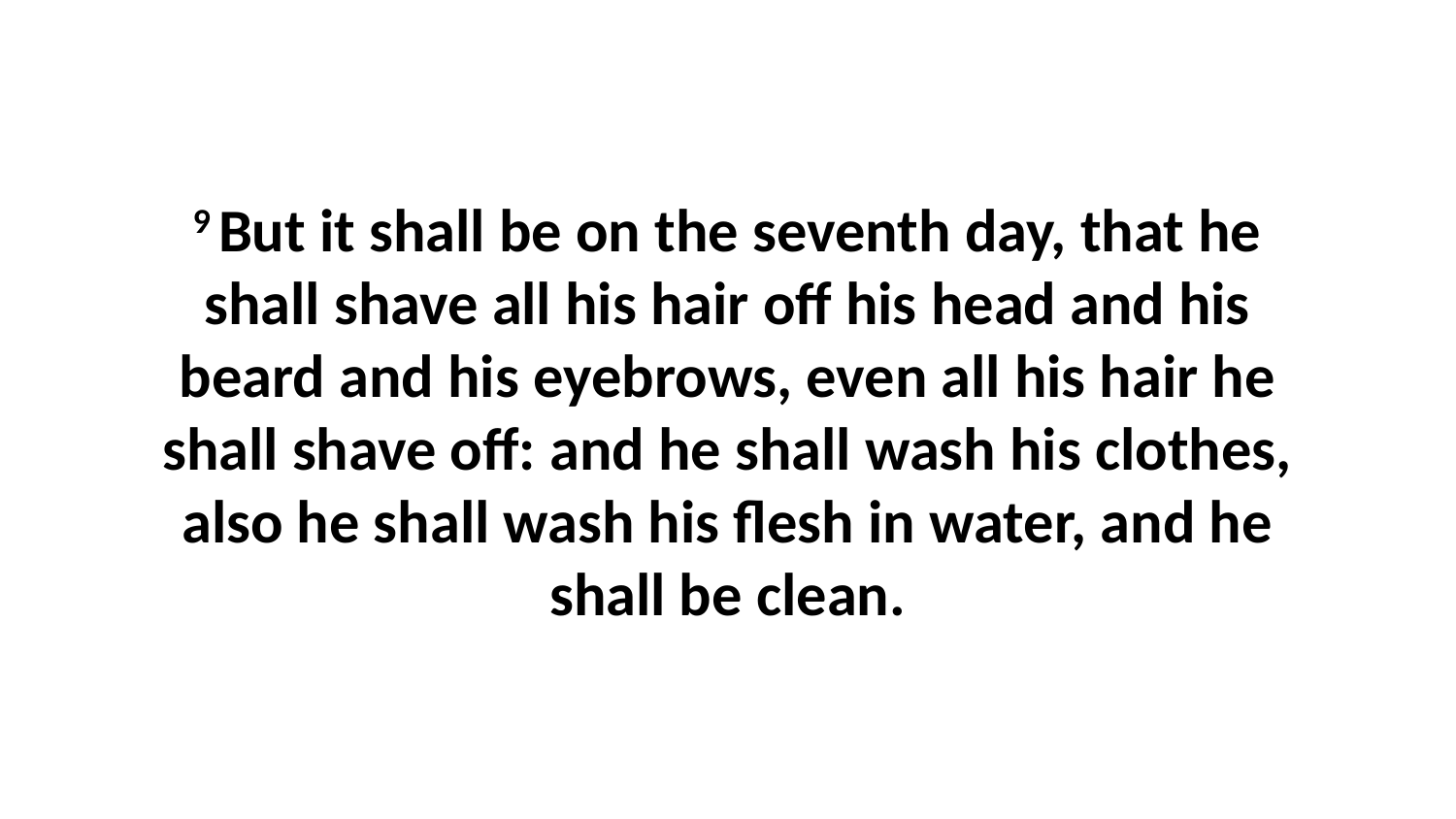

9 But it shall be on the seventh day, that he shall shave all his hair off his head and his beard and his eyebrows, even all his hair he shall shave off: and he shall wash his clothes, also he shall wash his flesh in water, and he shall be clean.